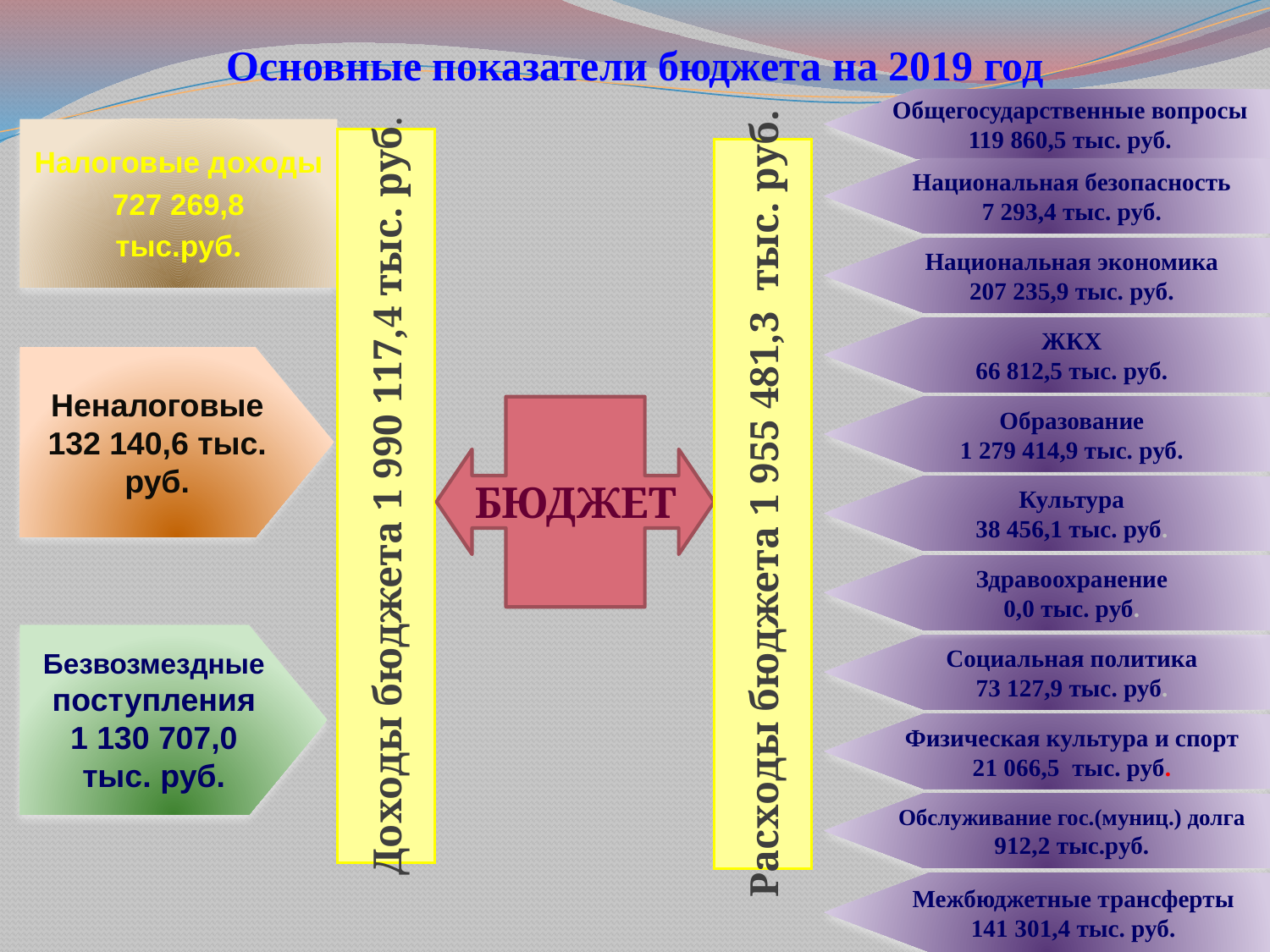

# Основные показатели бюджета на 2019 год
Общегосударственные вопросы
119 860,5 тыс. руб.
Налоговые доходы
727 269,8
тыс.руб.
Доходы бюджета 1 990 117,4 тыс. руб.
Расходы бюджета 1 955 481,3  тыс. руб.
Национальная безопасность
7 293,4 тыс. руб.

Национальная экономика
207 235,9 тыс. руб.
.
ЖКХ
66 812,5 тыс. руб.
Неналоговые 132 140,6 тыс. руб.
БЮДЖЕТ
Образование
1 279 414,9 тыс. руб.
Культура
38 456,1 тыс. руб.
Здравоохранение
0,0 тыс. руб.
Безвозмездные поступления
1 130 707,0
тыс. руб.
Социальная политика
73 127,9 тыс. руб.
Физическая культура и спорт
21 066,5  тыс. руб.
Обслуживание гос.(муниц.) долга
912,2 тыс.руб.
Межбюджетные трансферты
141 301,4 тыс. руб.